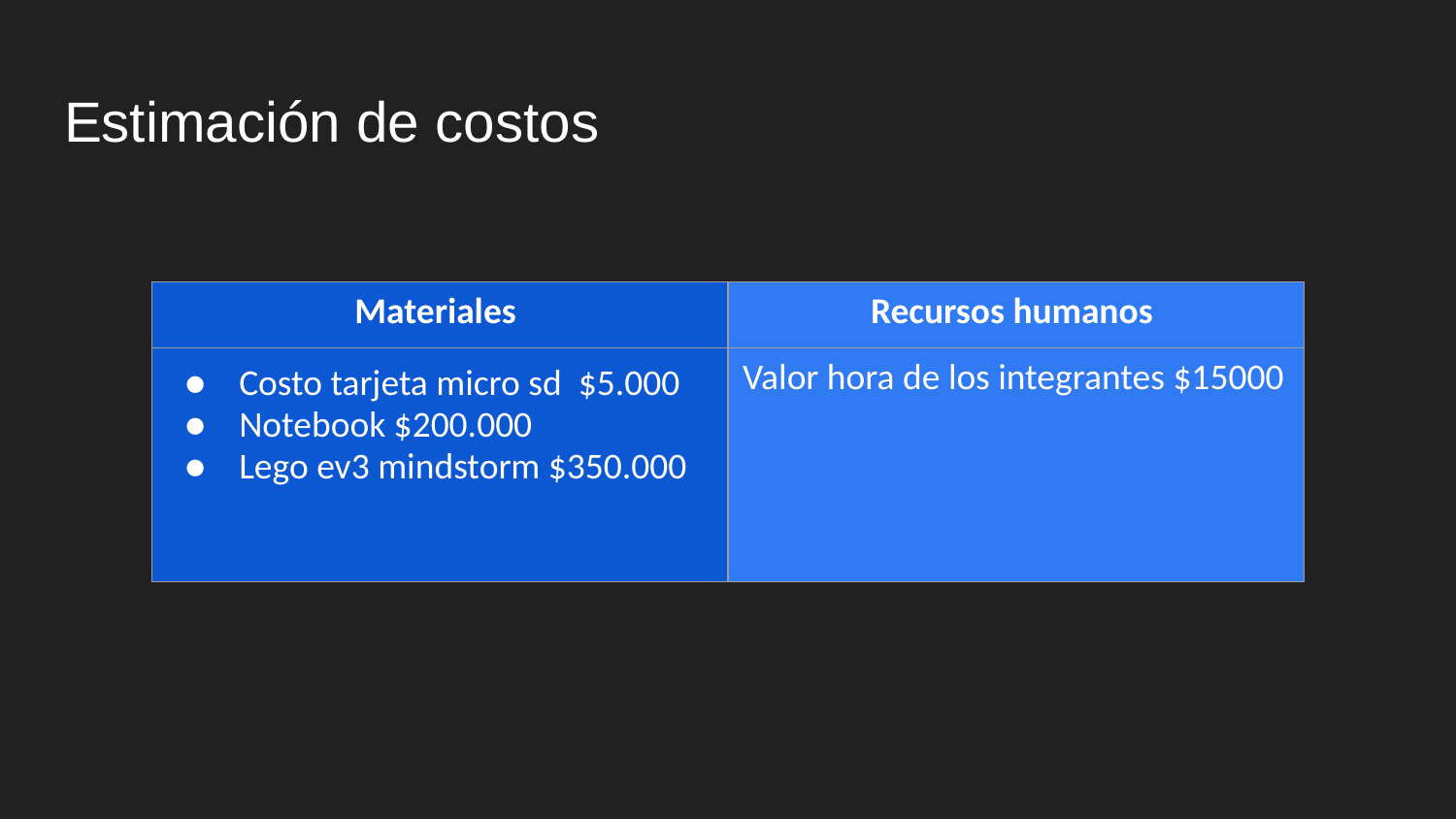

# Estimación de costos
| Materiales | Recursos humanos |
| --- | --- |
| Costo tarjeta micro sd $5.000 Notebook $200.000 Lego ev3 mindstorm $350.000 | Valor hora de los integrantes $15000 |